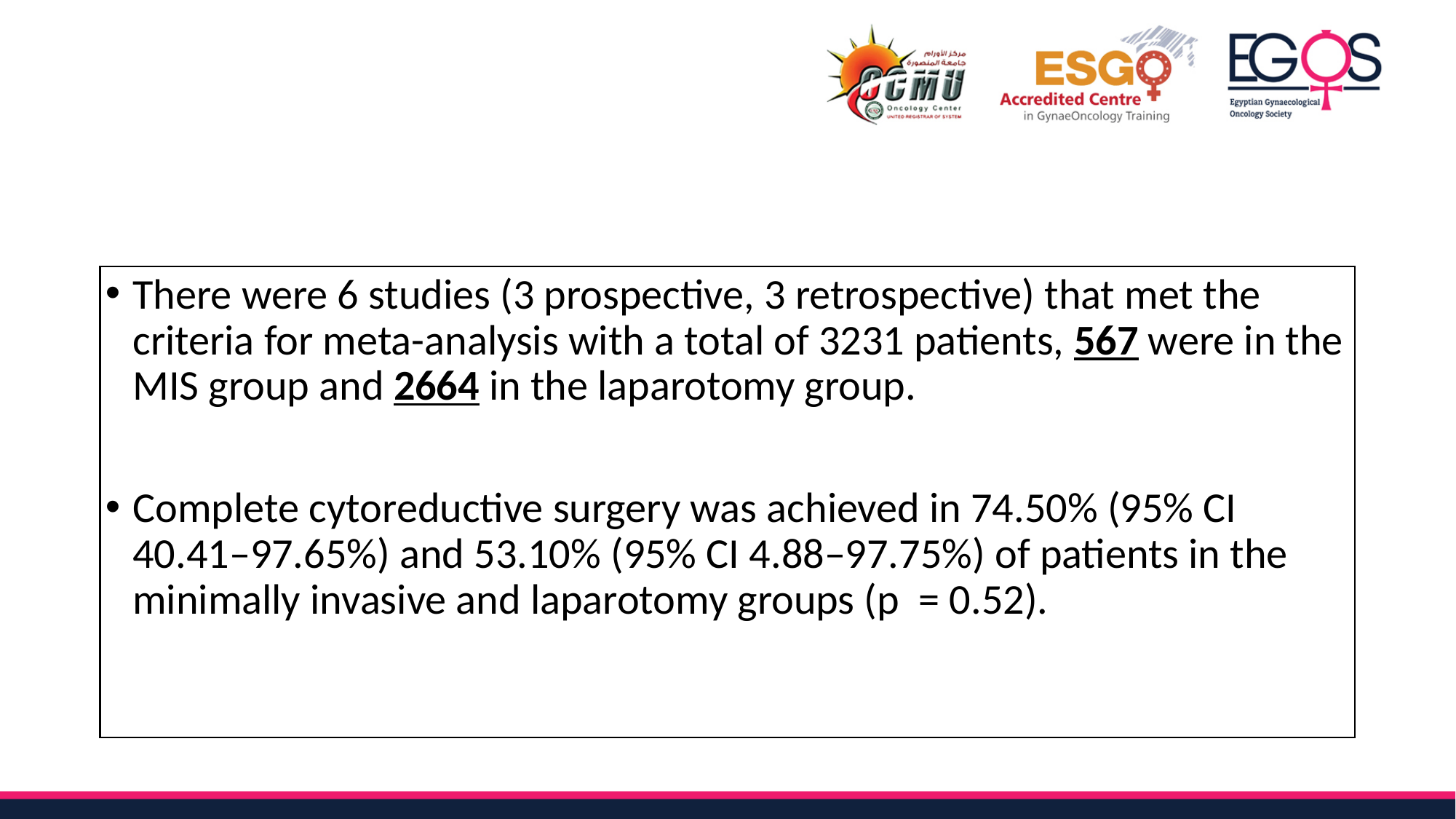

#
There were 6 studies (3 prospective, 3 retrospective) that met the criteria for meta-analysis with a total of 3231 patients, 567 were in the MIS group and 2664 in the laparotomy group.

Complete cytoreductive surgery was achieved in 74.50% (95% CI 40.41–97.65%) and 53.10% (95% CI 4.88–97.75%) of patients in the minimally invasive and laparotomy groups (p  = 0.52).